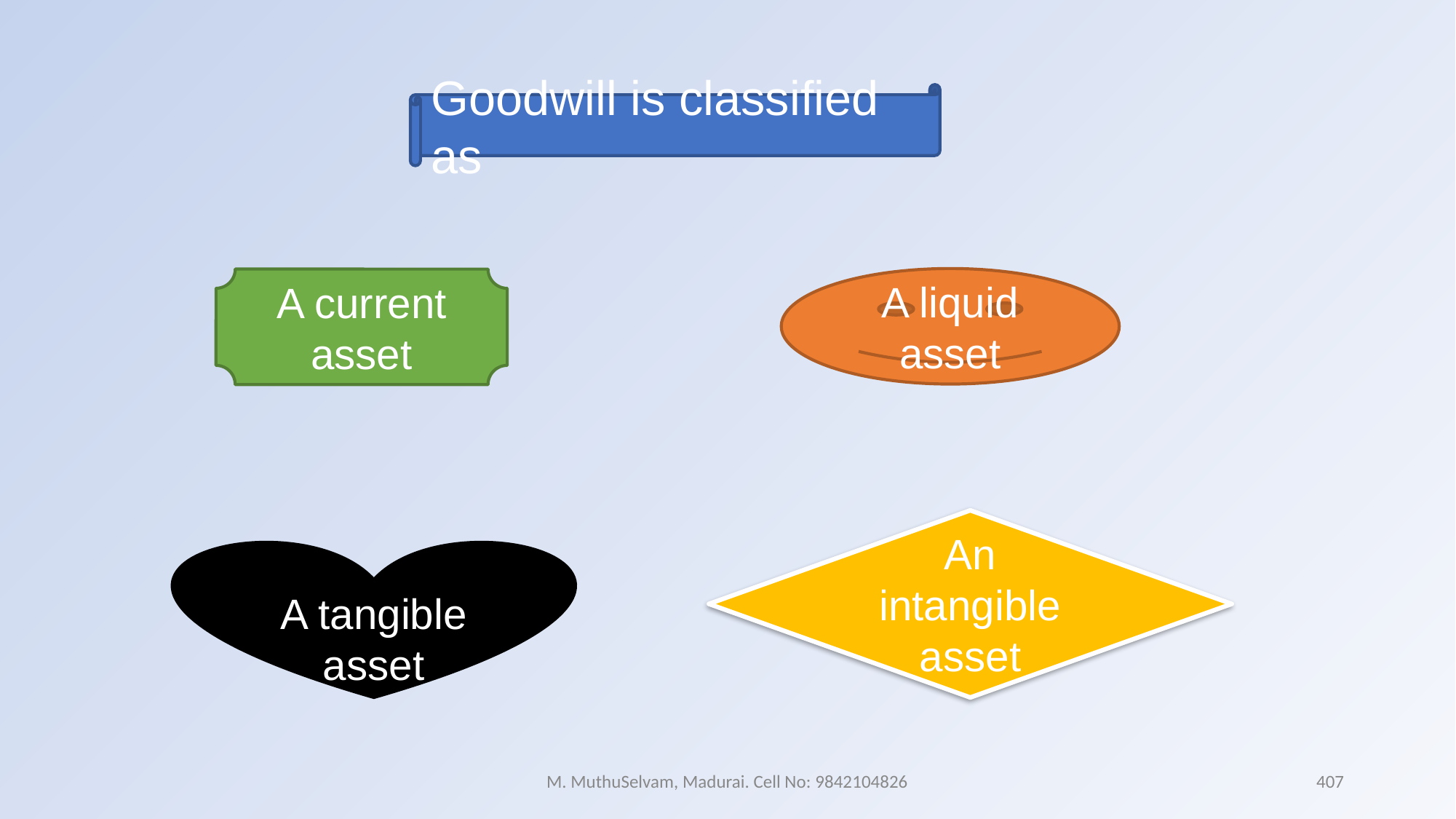

Goodwill is classified as
A liquid asset
A current asset
An intangible asset

A tangible asset
M. MuthuSelvam, Madurai. Cell No: 9842104826
407